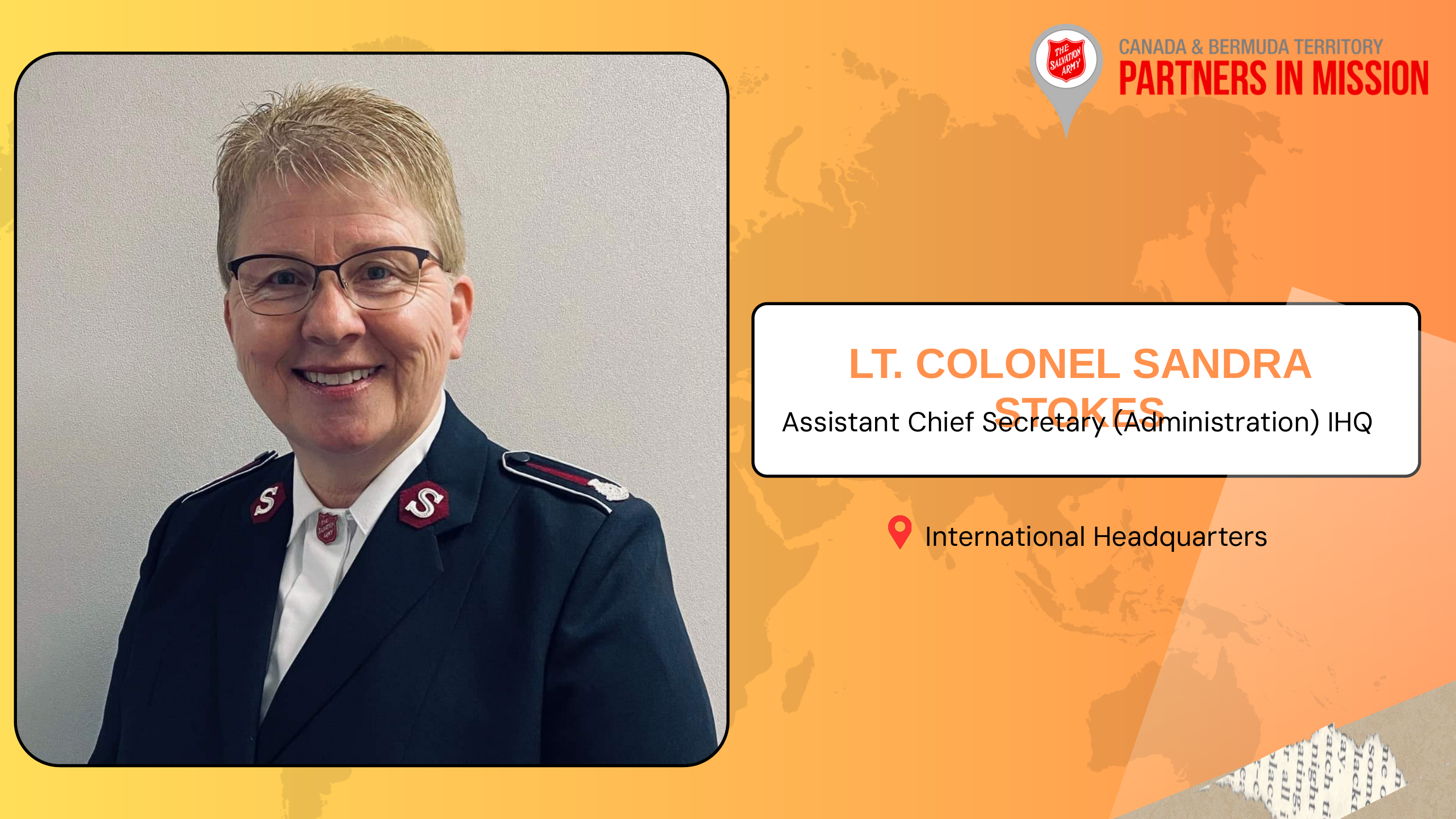

LT. COLONEL SANDRA STOKES

Assistant Chief Secretary (Administration) IHQ
International Headquarters